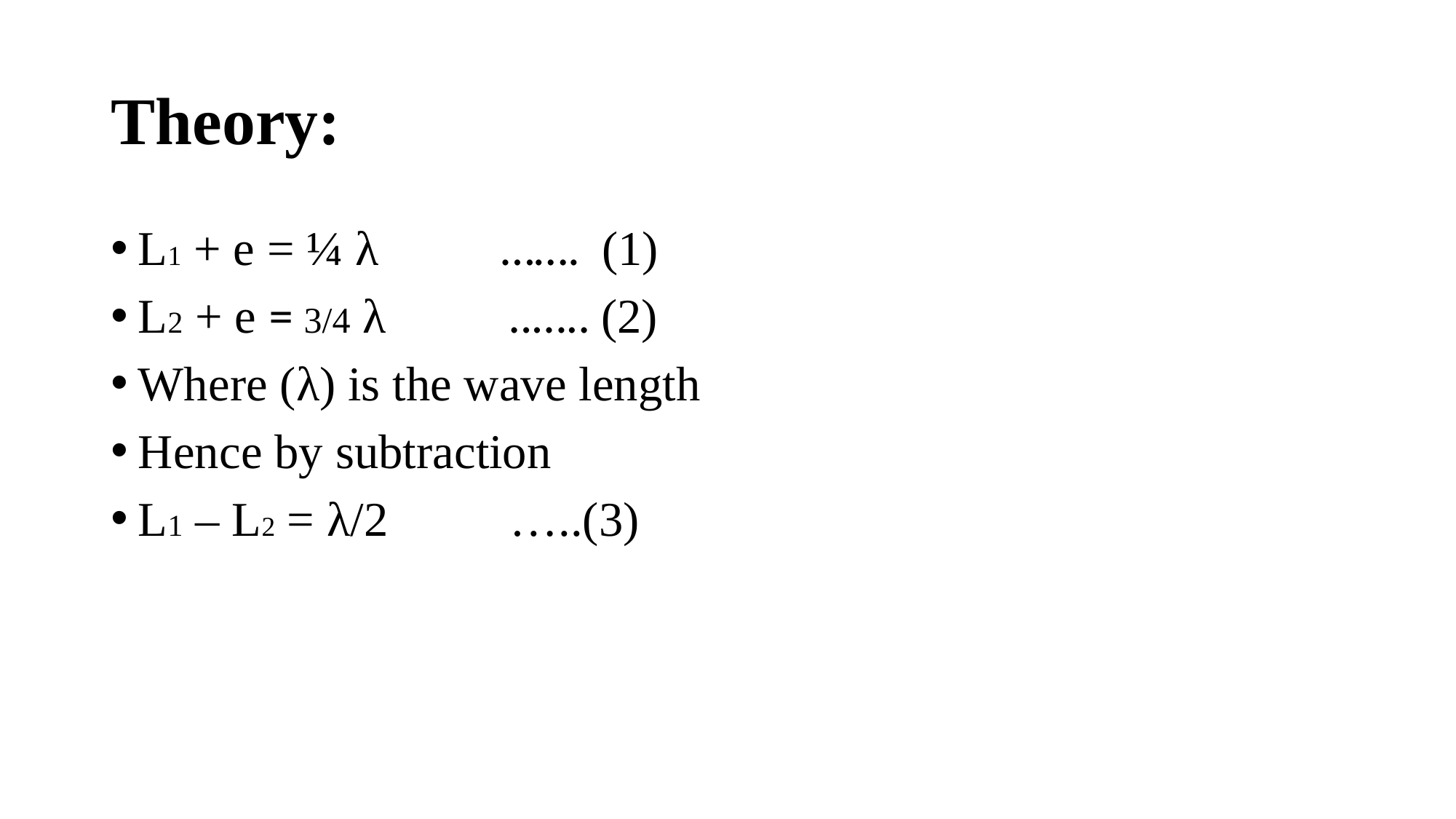

# Theory:
L1 + e = ¼ λ          …….  (1)
L2 + e = 3/4 λ          ..….. (2)
Where (λ) is the wave length
Hence by subtraction
L1 – L2 = λ/2          …..(3)